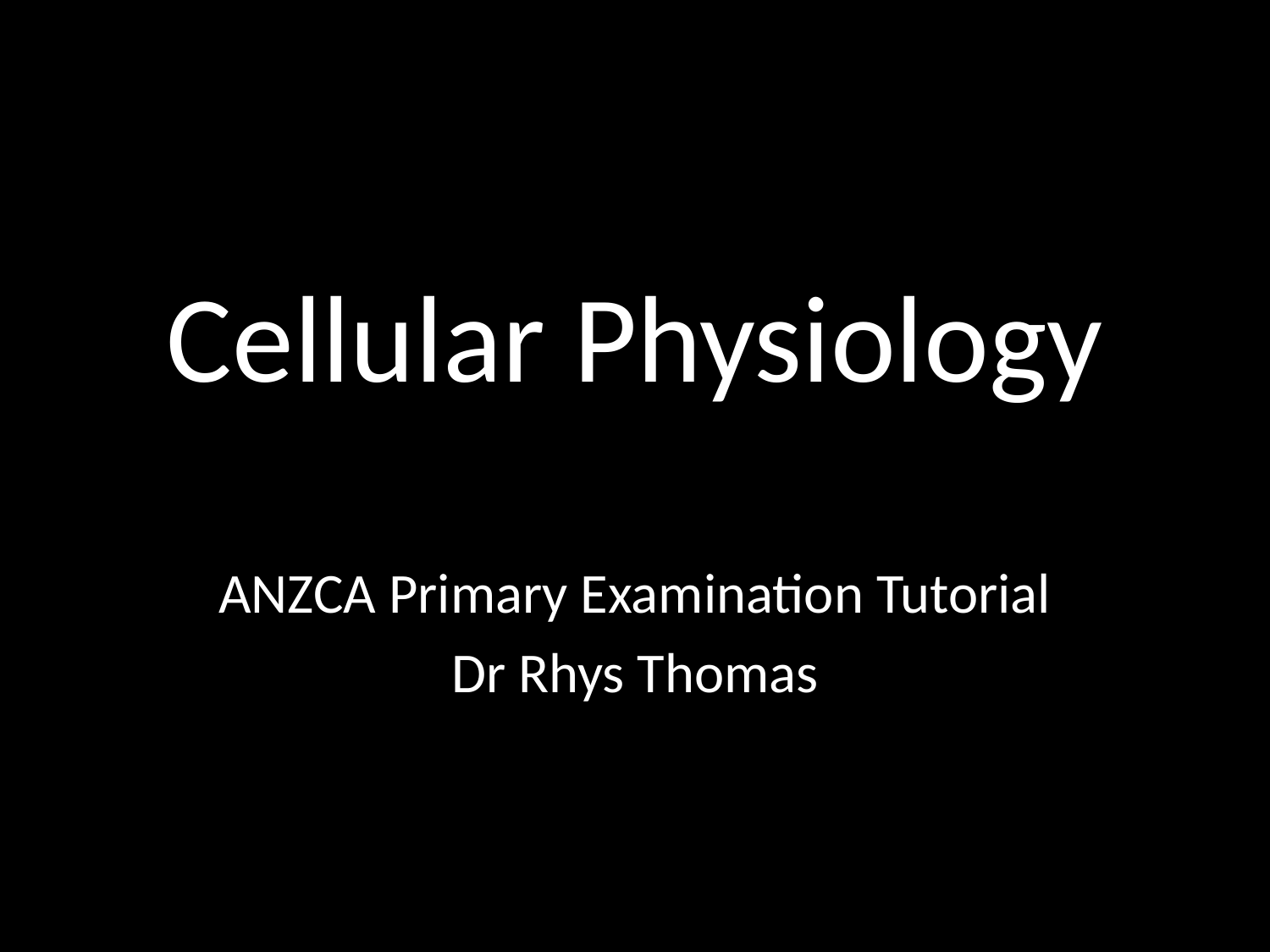

# Cellular Physiology
ANZCA Primary Examination Tutorial
Dr Rhys Thomas